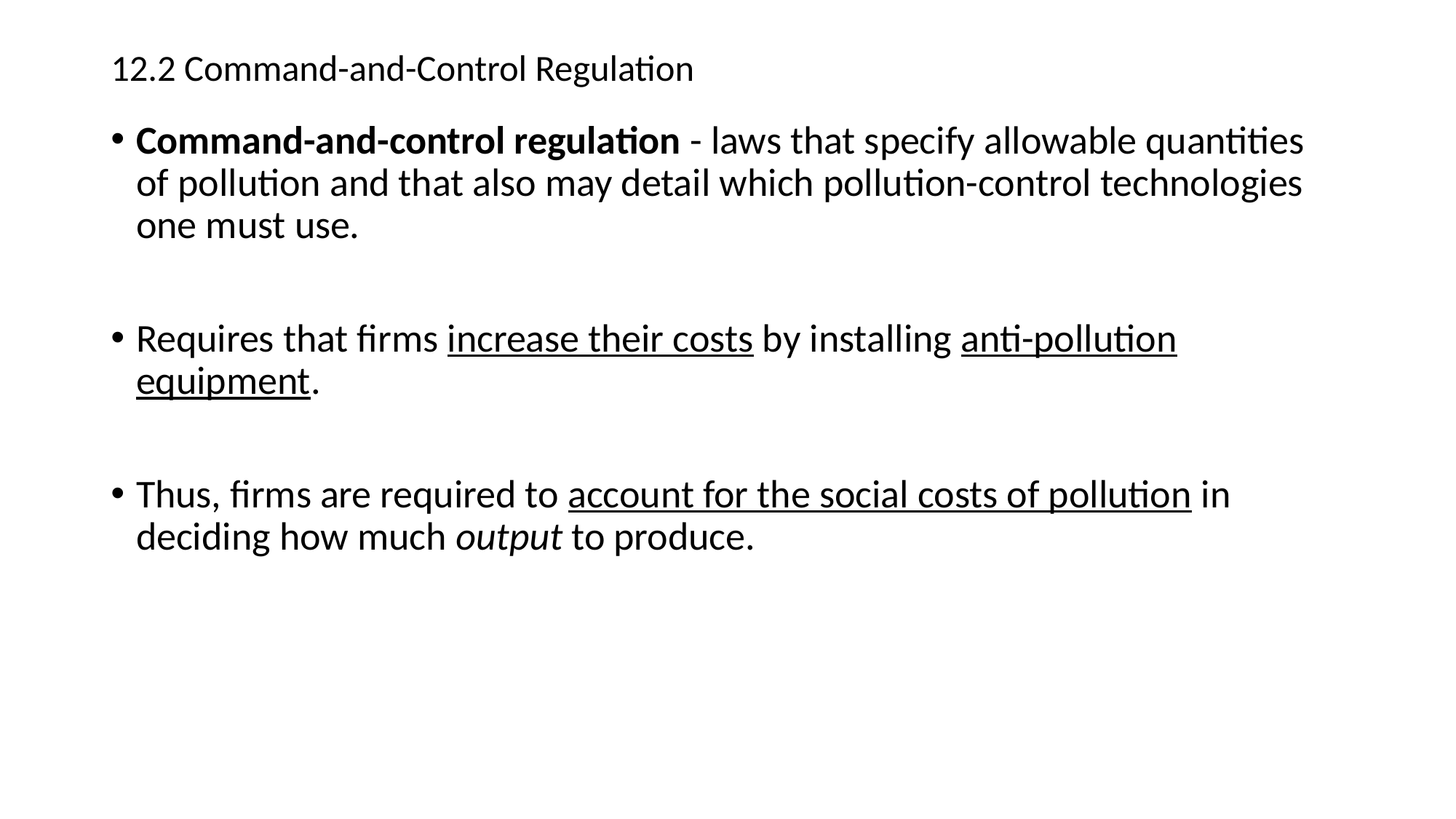

# 12.2 Command-and-Control Regulation
Command-and-control regulation - laws that specify allowable quantities of pollution and that also may detail which pollution-control technologies one must use.

Requires that firms increase their costs by installing anti-pollution equipment.

Thus, firms are required to account for the social costs of pollution in deciding how much output to produce.